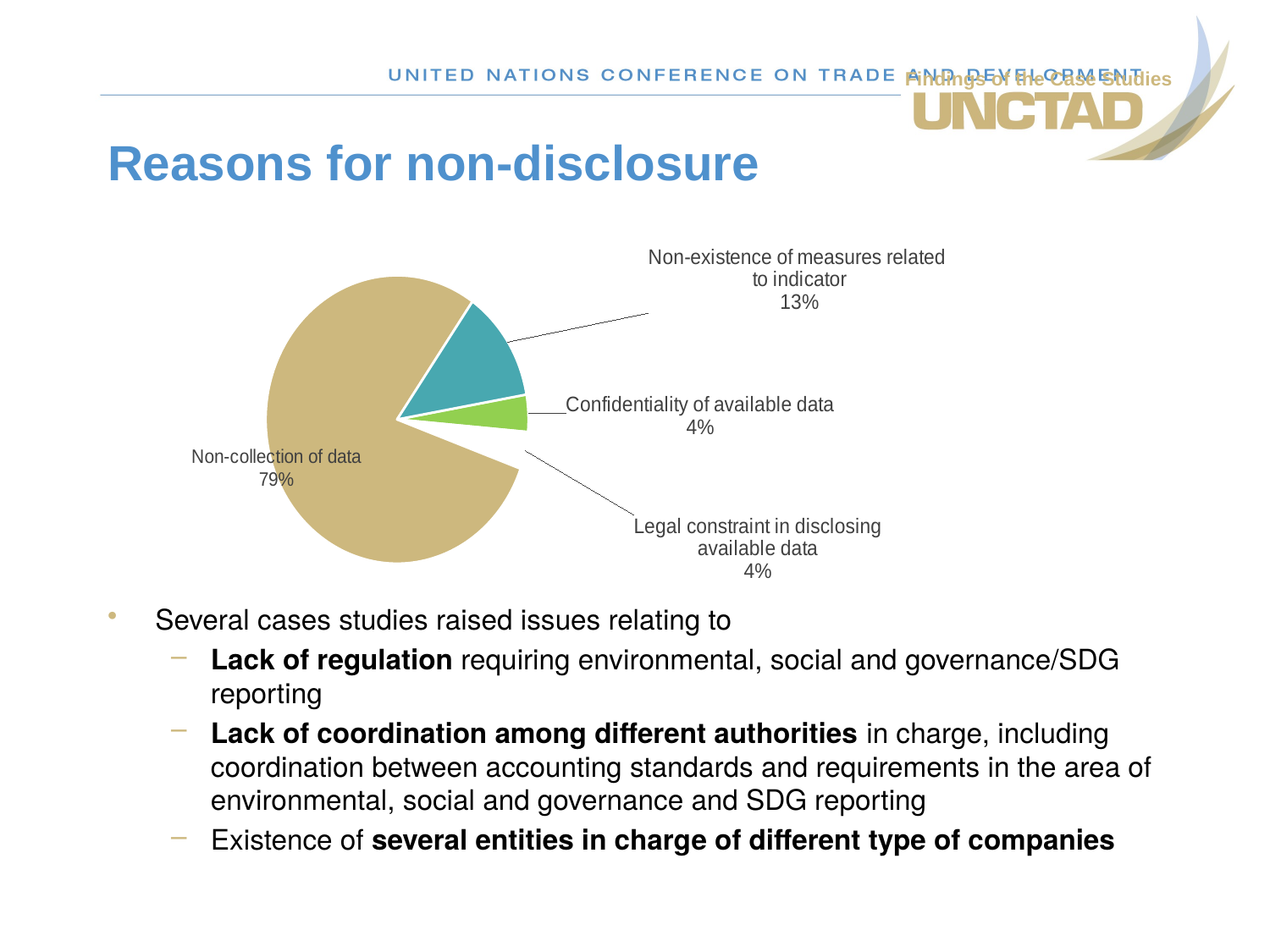

Findings of the Case Studies

# Reasons for non-disclosure

### Chart

| Category | Reason for non-disclosure |
|---|---|
| Confidentiality of available data | 1.0 |
| Legal constraint in disclosing available data | 1.0 |
| Non-collection of data | 19.0 |
| Non-existence of measures related  to indicator | 3.0 |
Several cases studies raised issues relating to
Lack of regulation requiring environmental, social and governance/SDG reporting
Lack of coordination among different authorities in charge, including coordination between accounting standards and requirements in the area of environmental, social and governance and SDG reporting
Existence of several entities in charge of different type of companies